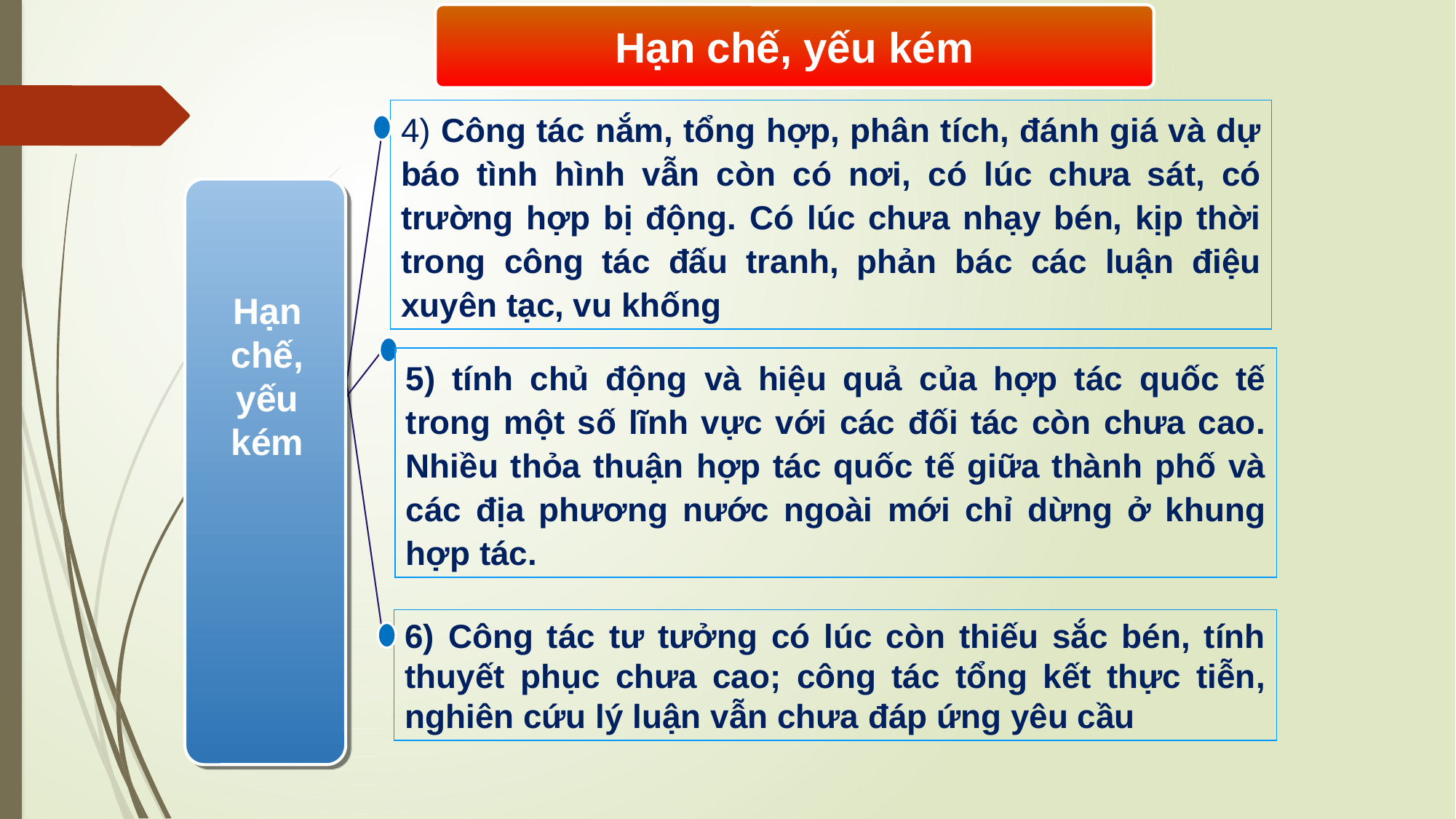

Hạn chế, yếu kém
4) Công tác nắm, tổng hợp, phân tích, đánh giá và dự báo tình hình vẫn còn có nơi, có lúc chưa sát, có trường hợp bị động. Có lúc chưa nhạy bén, kịp thời trong công tác đấu tranh, phản bác các luận điệu xuyên tạc, vu khống

Hạn chế, yếu kém

5) tính chủ động và hiệu quả của hợp tác quốc tế trong một số lĩnh vực với các đối tác còn chưa cao. Nhiều thỏa thuận hợp tác quốc tế giữa thành phố và các địa phương nước ngoài mới chỉ dừng ở khung hợp tác.

6) Công tác tư tưởng có lúc còn thiếu sắc bén, tính thuyết phục chưa cao; công tác tổng kết thực tiễn, nghiên cứu lý luận vẫn chưa đáp ứng yêu cầu